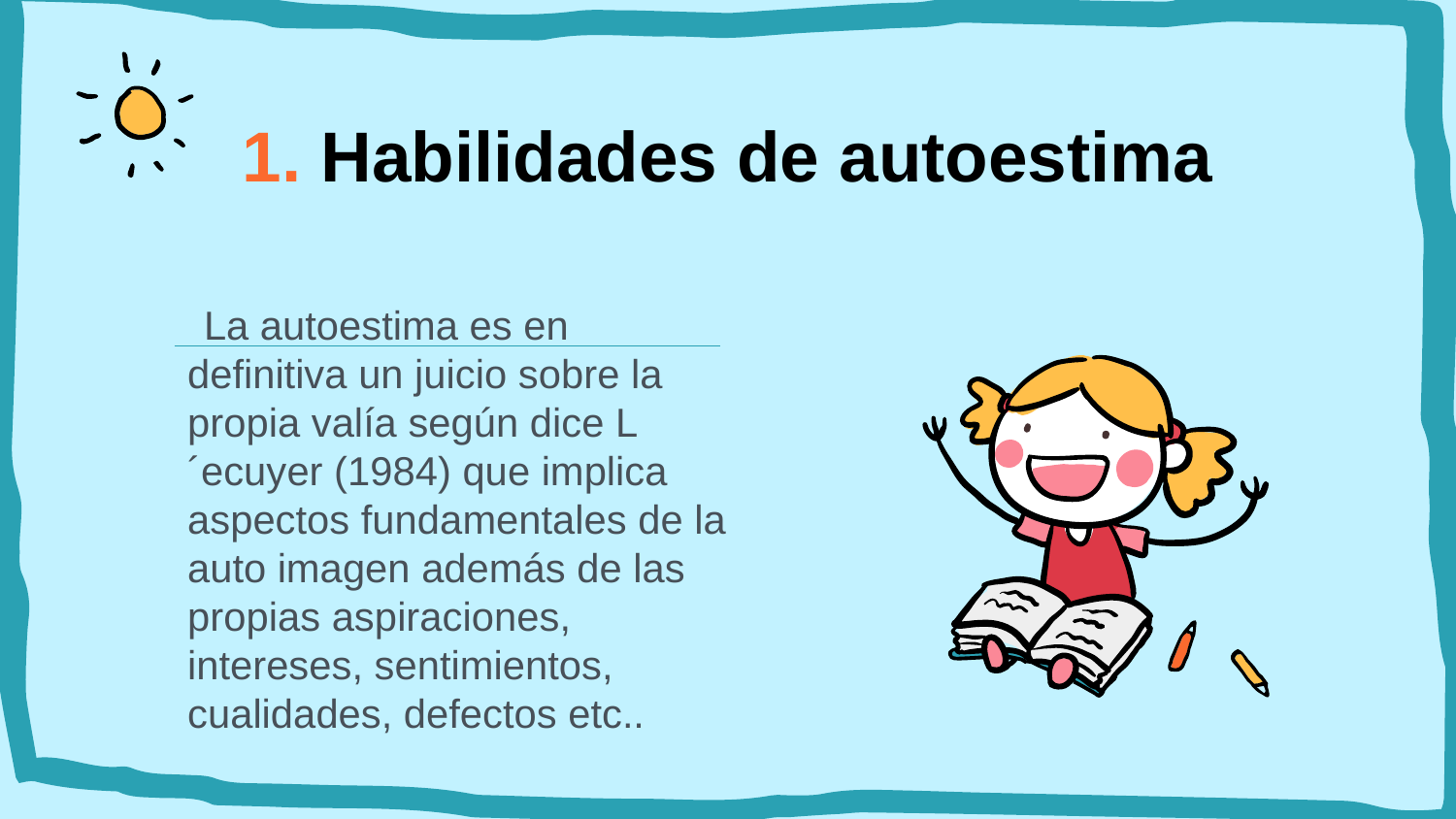

# 1. Habilidades de autoestima
      La autoestima es en definitiva un juicio sobre la propia valía según dice L´ecuyer (1984) que implica aspectos fundamentales de la auto imagen además de las propias aspiraciones, intereses, sentimientos, cualidades, defectos etc..